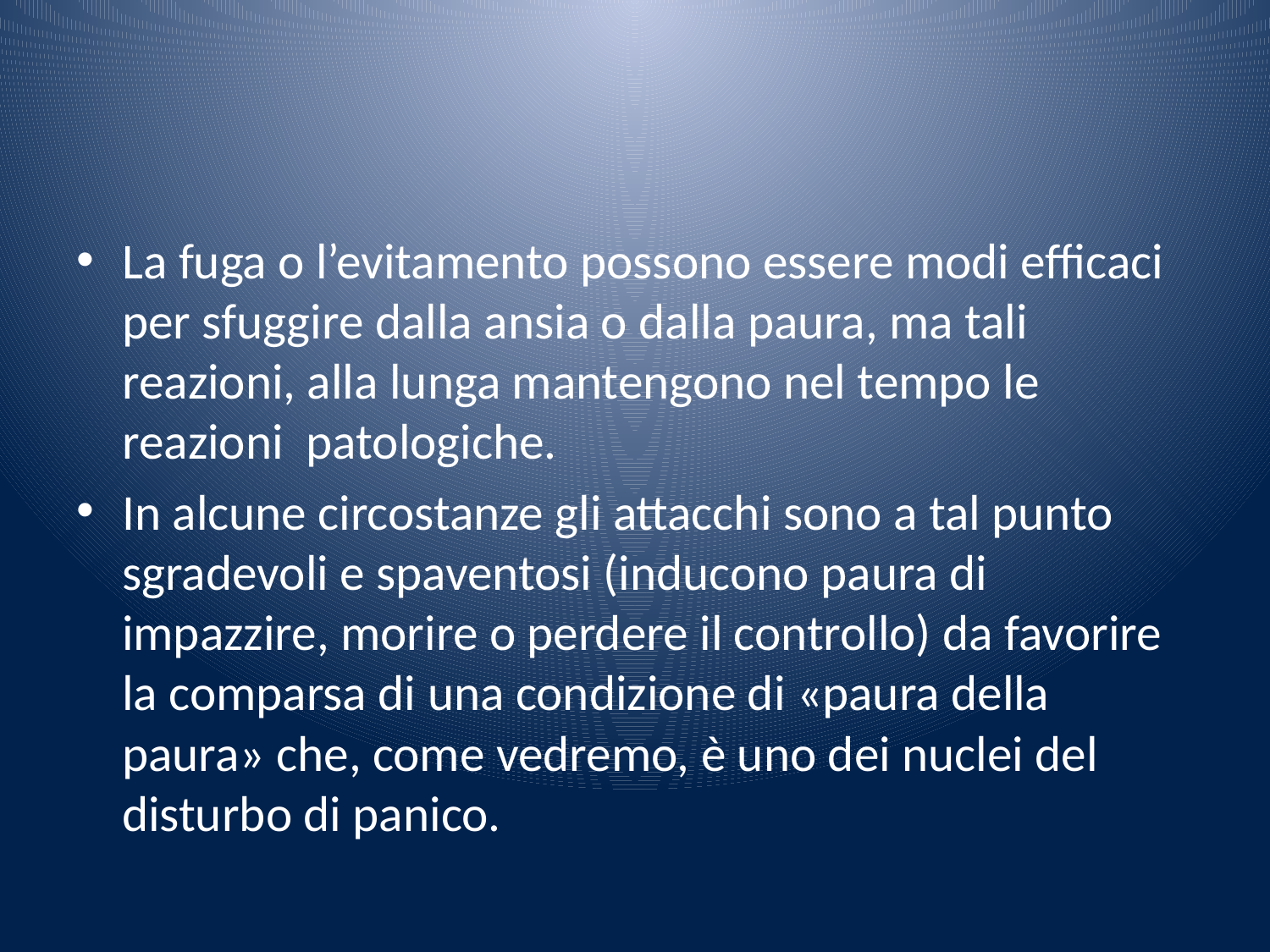

#
La fuga o l’evitamento possono essere modi efficaci per sfuggire dalla ansia o dalla paura, ma tali reazioni, alla lunga mantengono nel tempo le reazioni  patologiche.
In alcune circostanze gli attacchi sono a tal punto sgradevoli e spaventosi (inducono paura di impazzire, morire o perdere il controllo) da favorire la comparsa di una condizione di «paura della paura» che, come vedremo, è uno dei nuclei del disturbo di panico.